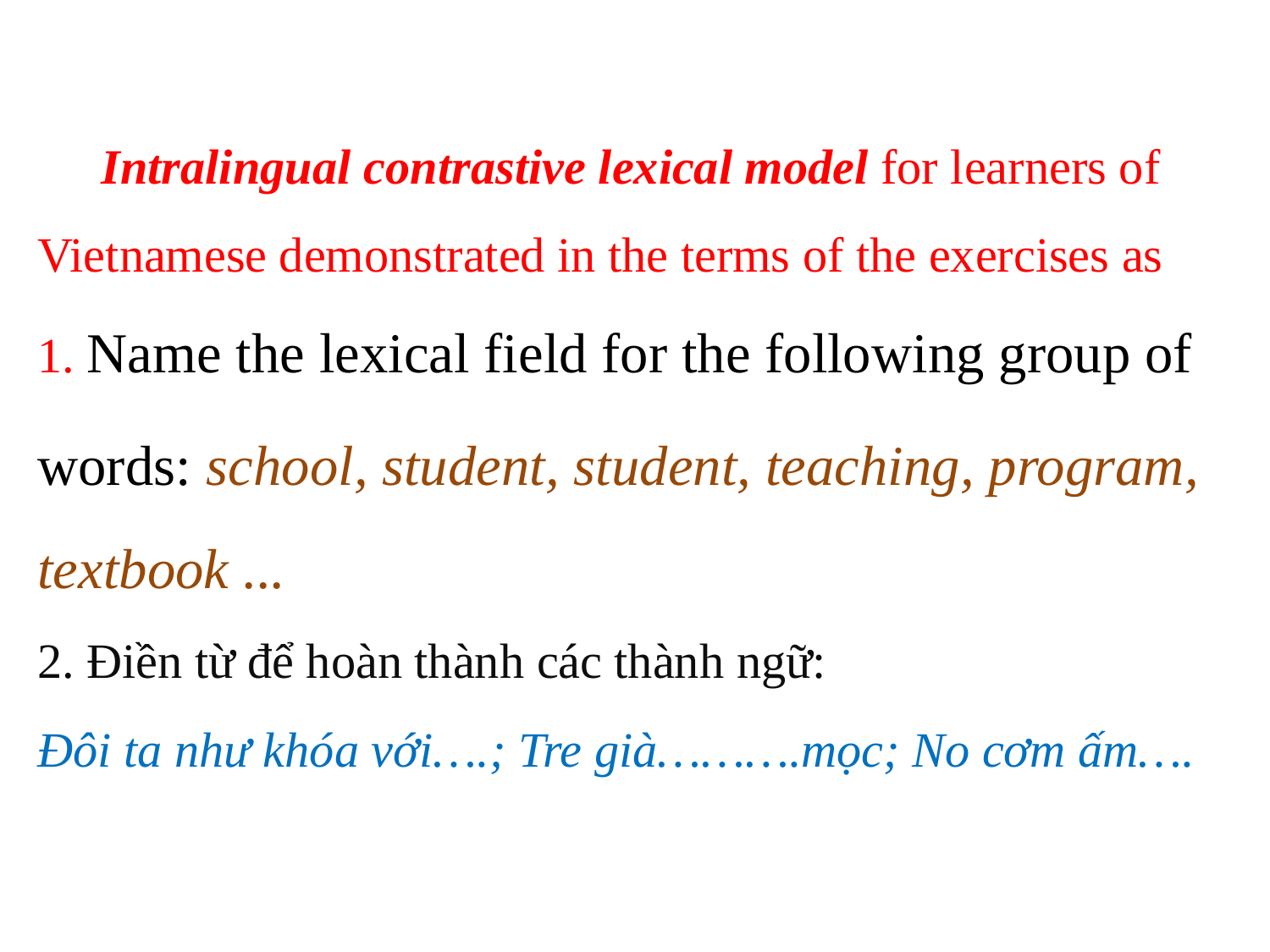

# Intralingual contrastive lexical model for learners of Vietnamese demonstrated in the terms of the exercises as 1. Name the lexical field for the following group of words: school, student, student, teaching, program, textbook ... 2. Điền từ để hoàn thành các thành ngữ: Đôi ta như khóa với….; Tre già……….mọc; No cơm ấm….